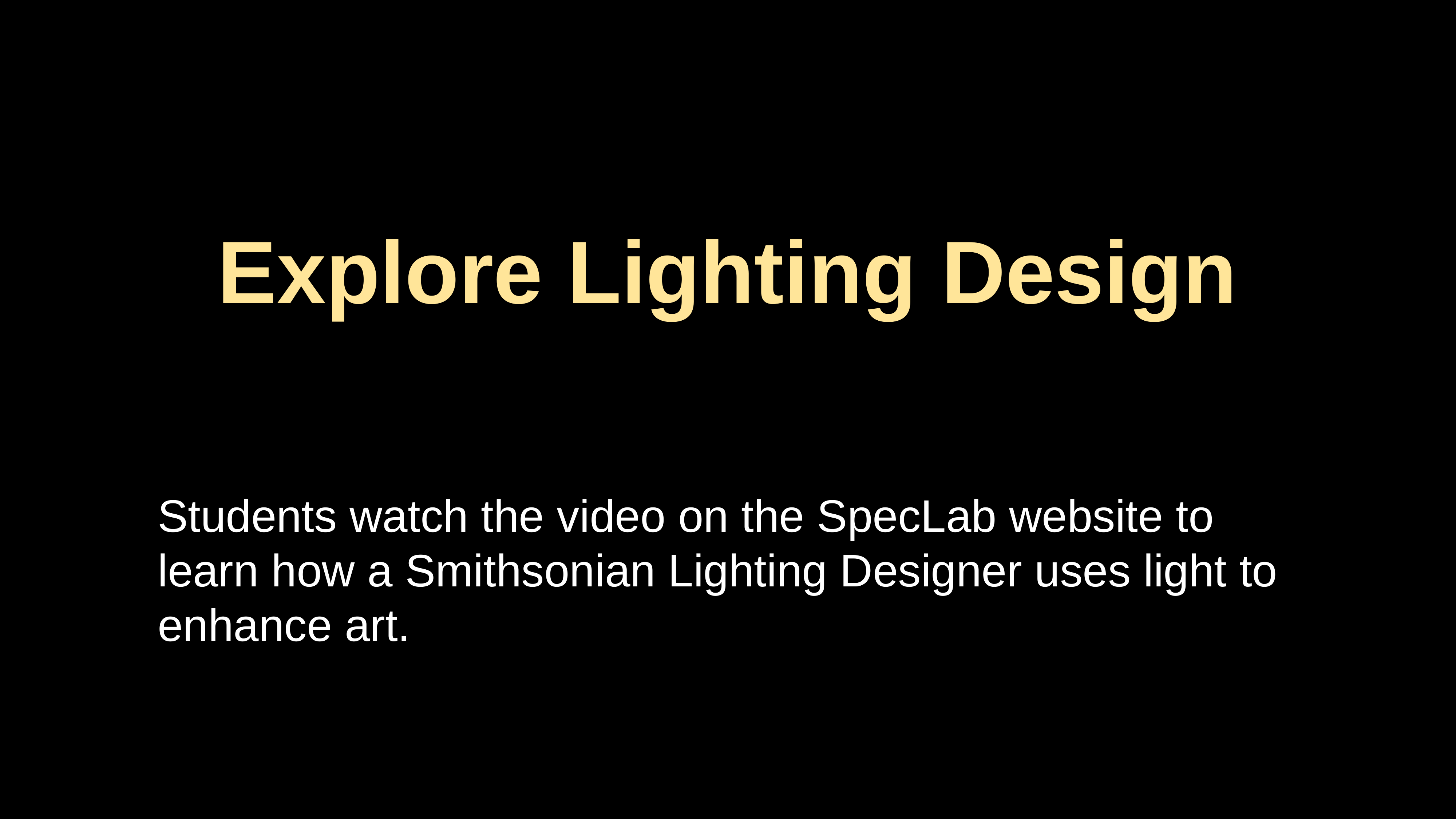

Explore Lighting Design

Students watch the video on the SpecLab website to learn how a Smithsonian Lighting Designer uses light to enhance art.Create and light a saltwater reef aquarium that is healthy, and looks great too.Create and light a saltwater reef aquarium that is healthy, and looks great too.